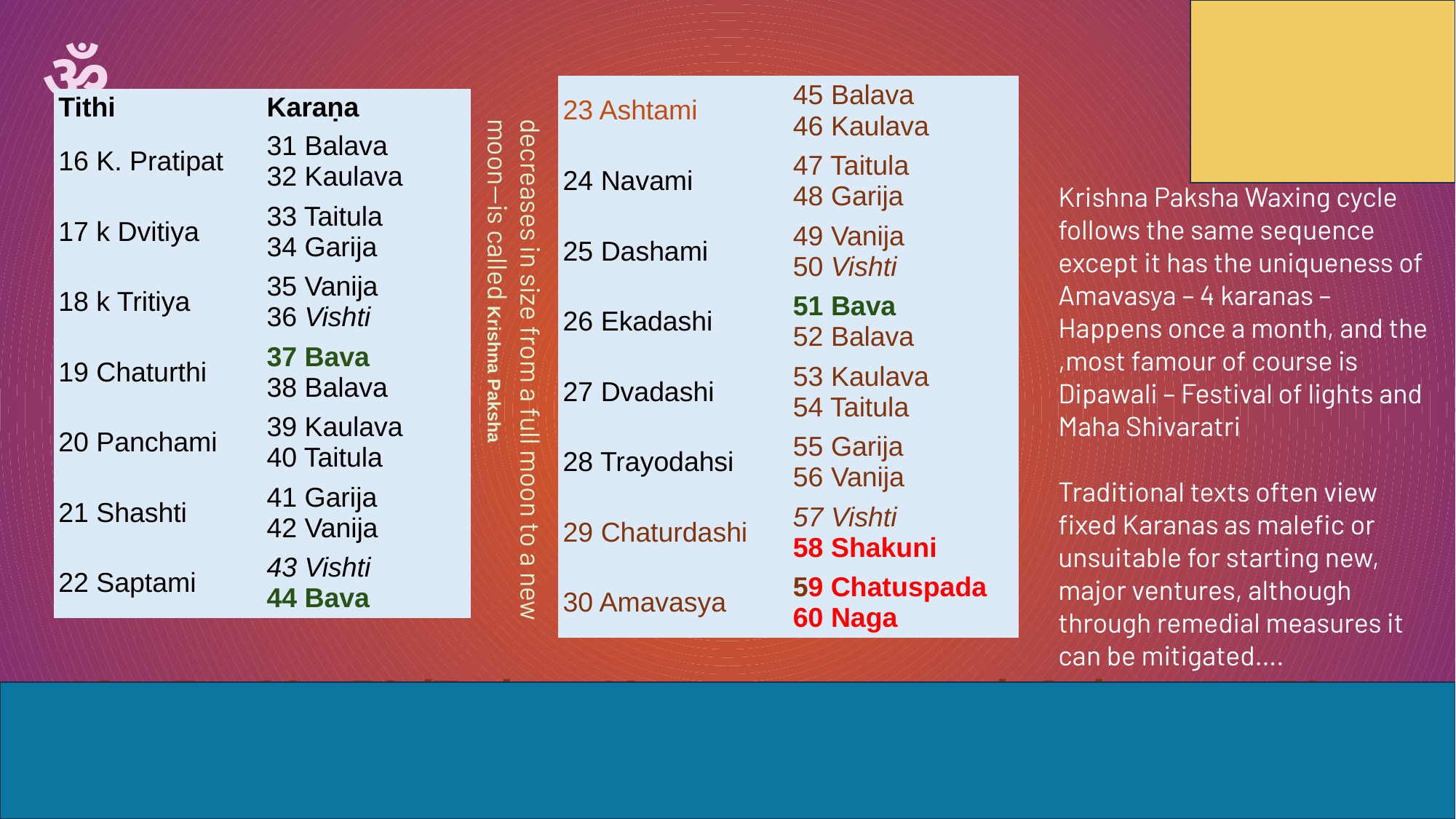

ॐ
| 23 Ashtami | 45 Balava 46 Kaulava |
| --- | --- |
| 24 Navami | 47 Taitula 48 Garija |
| 25 Dashami | 49 Vanija 50 Vishti |
| 26 Ekadashi | 51 Bava 52 Balava |
| 27 Dvadashi | 53 Kaulava 54 Taitula |
| 28 Trayodahsi | 55 Garija 56 Vanija |
| 29 Chaturdashi | 57 Vishti 58 Shakuni |
| 30 Amavasya | 59 Chatuspada 60 Naga |
| Tithi | Karaṇa |
| --- | --- |
| 16 K. Pratipat | 31 Balava 32 Kaulava |
| 17 k Dvitiya | 33 Taitula 34 Garija |
| 18 k Tritiya | 35 Vanija 36 Vishti |
| 19 Chaturthi | 37 Bava 38 Balava |
| 20 Panchami | 39 Kaulava 40 Taitula |
| 21 Shashti | 41 Garija 42 Vanija |
| 22 Saptami | 43 Vishti 44 Bava |
Krishna Paksha Waxing cycle follows the same sequence except it has the uniqueness of Amavasya – 4 karanas – Happens once a month, and the ,most famour of course is Dipawali – Festival of lights and Maha Shivaratri

Traditional texts often view fixed Karanas as malefic or unsuitable for starting new, major ventures, although through remedial measures it can be mitigated….
decreases in size from a full moon to a new moon—is called Krishna Paksha
12 x 5 – 60;  56 (7 charaKaraṇa   repeated  8 times  = 56 + 4 Sthira Karaṇa = count to 60 Karaṇas ;